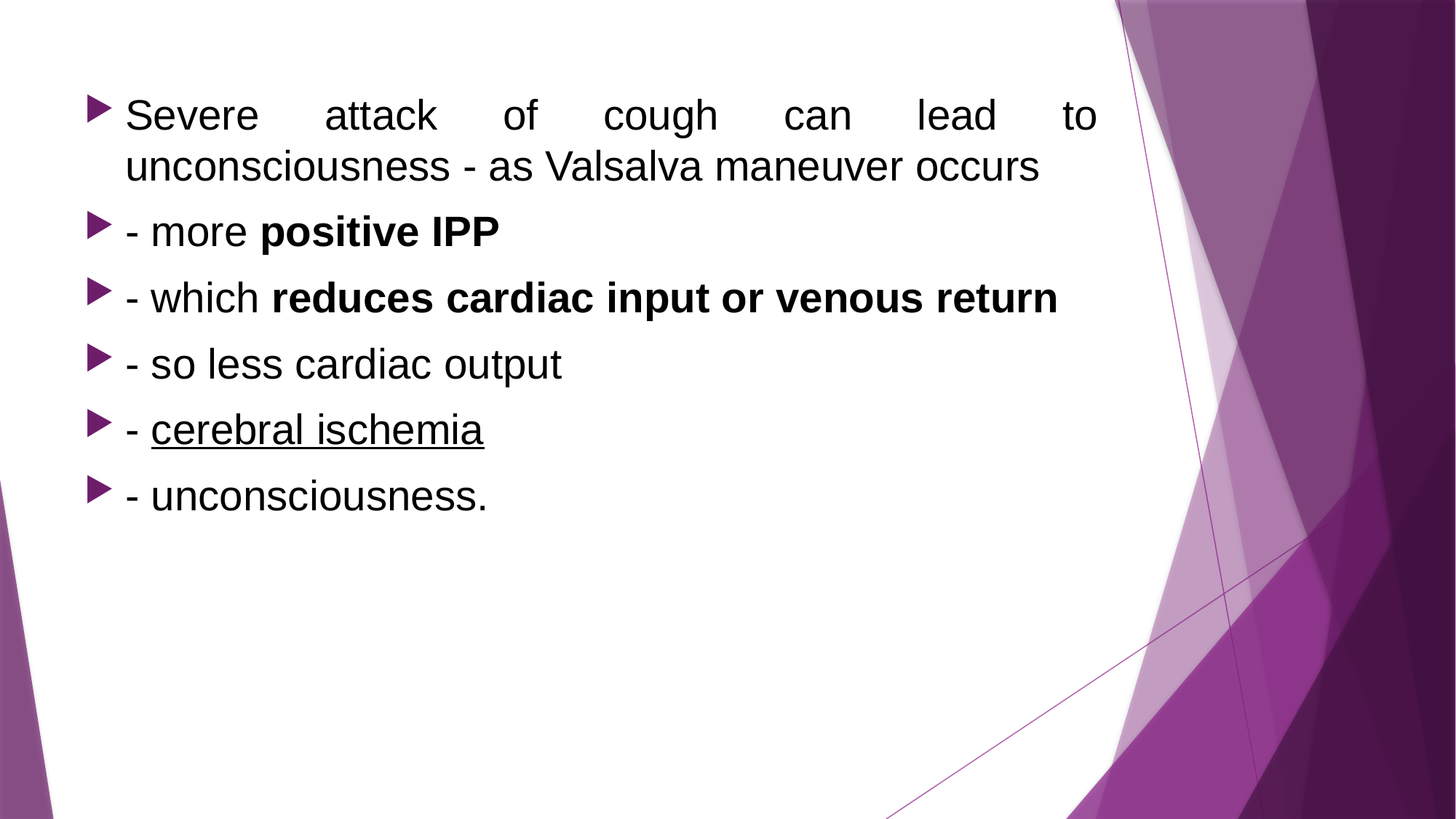

Severe attack of cough can lead to unconsciousness - as Valsalva maneuver occurs
- more positive IPP
- which reduces cardiac input or venous return
- so less cardiac output
- cerebral ischemia
- unconsciousness.